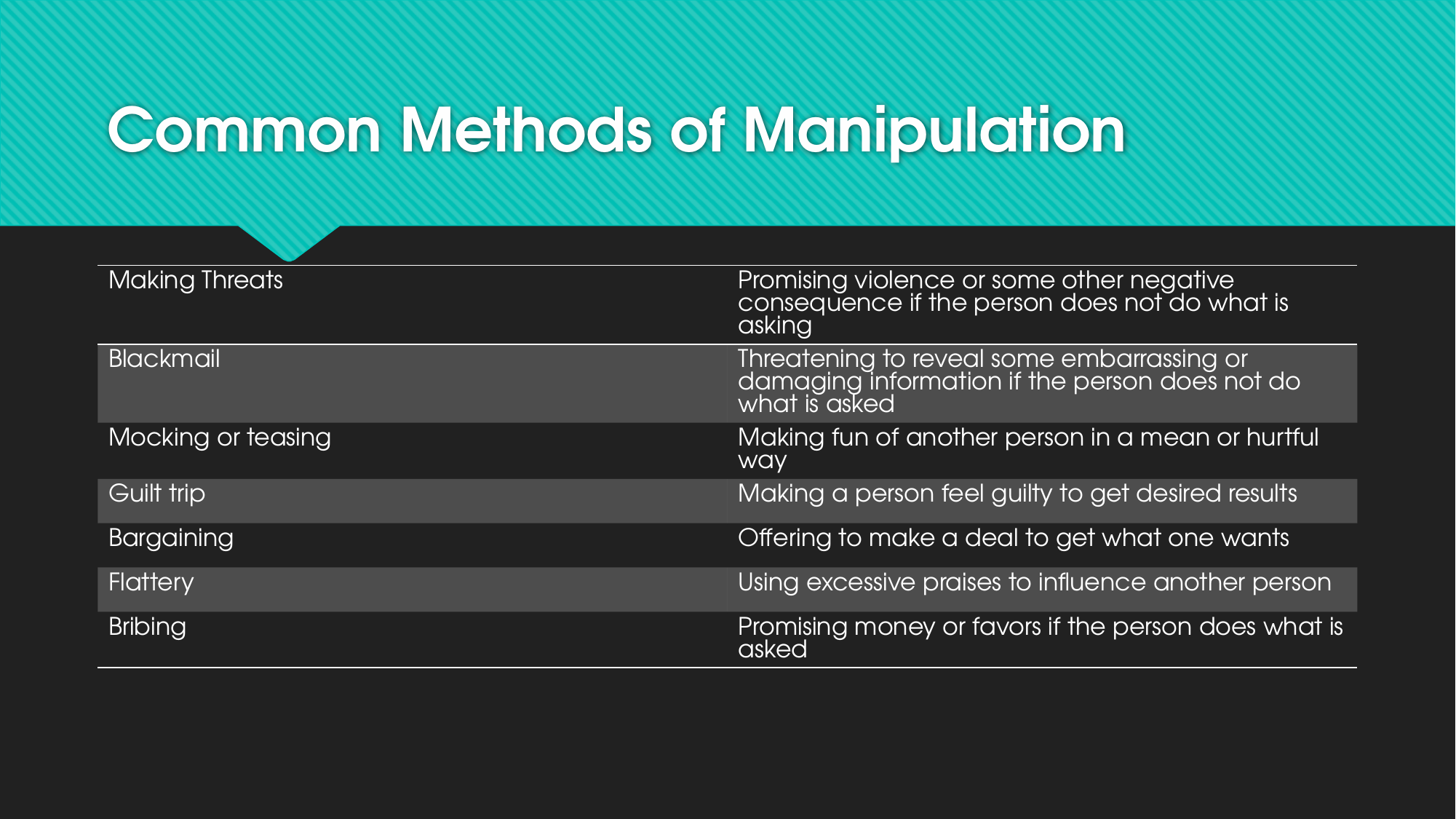

# Common Methods of Manipulation
| Making Threats | Promising violence or some other negative consequence if the person does not do what is asking |
| --- | --- |
| Blackmail | Threatening to reveal some embarrassing or damaging information if the person does not do what is asked |
| Mocking or teasing | Making fun of another person in a mean or hurtful way |
| Guilt trip | Making a person feel guilty to get desired results |
| Bargaining | Offering to make a deal to get what one wants |
| Flattery | Using excessive praises to influence another person |
| Bribing | Promising money or favors if the person does what is asked |